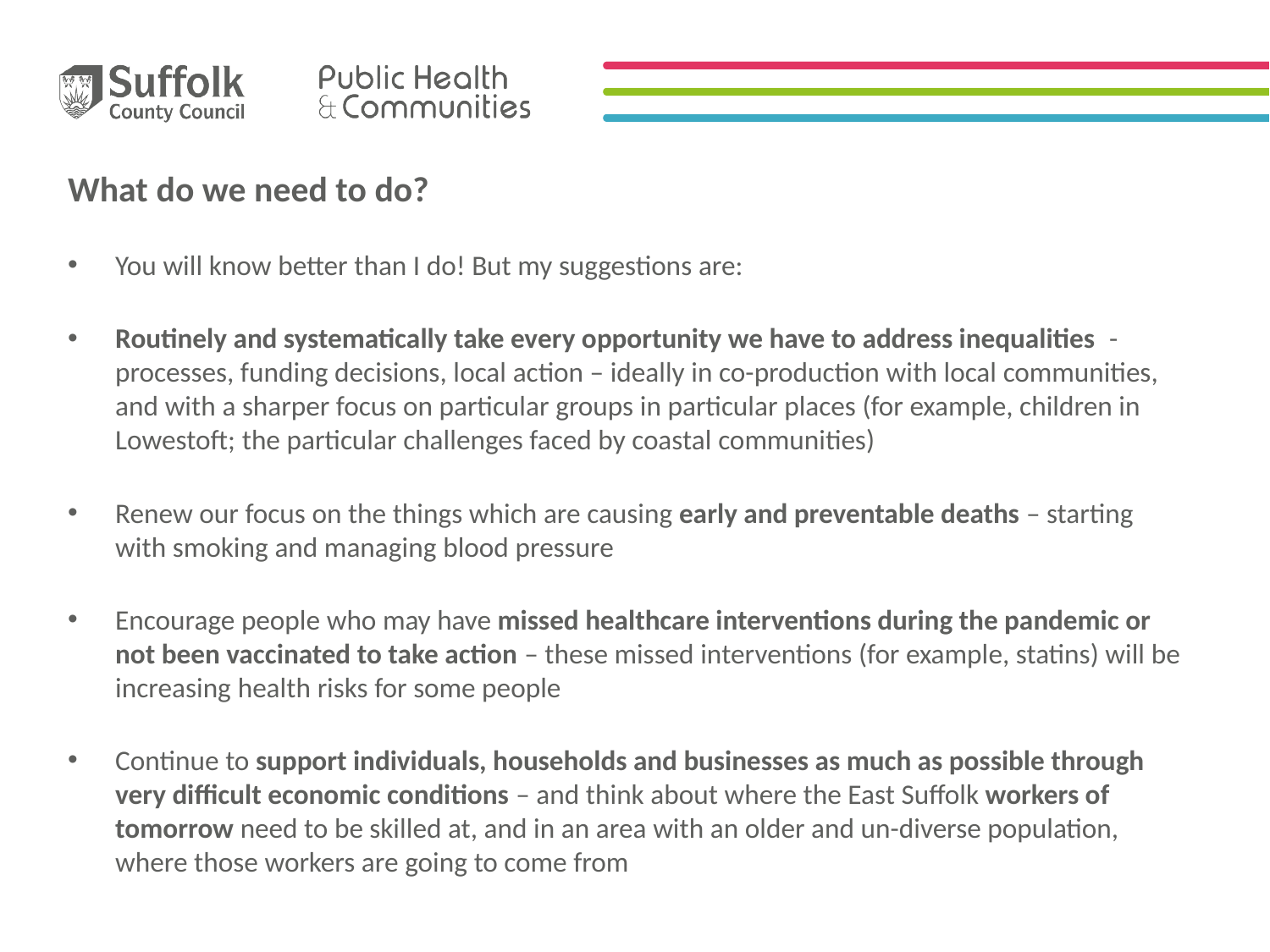

# What do we need to do?
You will know better than I do! But my suggestions are:
Routinely and systematically take every opportunity we have to address inequalities  - processes, funding decisions, local action – ideally in co-production with local communities, and with a sharper focus on particular groups in particular places (for example, children in Lowestoft; the particular challenges faced by coastal communities)
Renew our focus on the things which are causing early and preventable deaths – starting with smoking and managing blood pressure
Encourage people who may have missed healthcare interventions during the pandemic or not been vaccinated to take action – these missed interventions (for example, statins) will be increasing health risks for some people
Continue to support individuals, households and businesses as much as possible through very difficult economic conditions – and think about where the East Suffolk workers of tomorrow need to be skilled at, and in an area with an older and un-diverse population, where those workers are going to come from